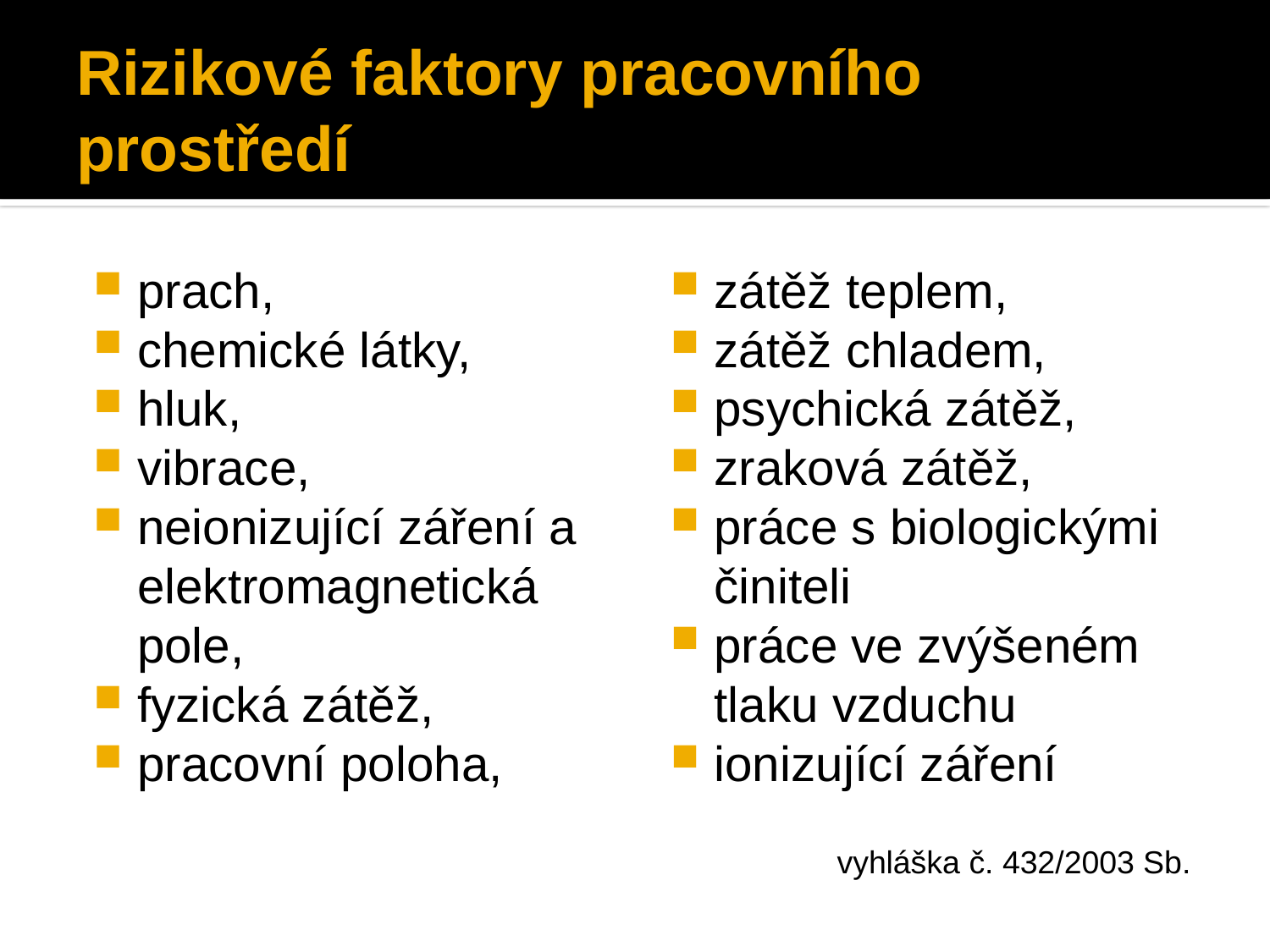

# Rizikové faktory pracovního prostředí
prach,
chemické látky,
hluk,
vibrace,
neionizující záření a elektromagnetická pole,
fyzická zátěž,
pracovní poloha,
zátěž teplem,
zátěž chladem,
psychická zátěž,
zraková zátěž,
práce s biologickými činiteli
práce ve zvýšeném tlaku vzduchu
ionizující záření

vyhláška č. 432/2003 Sb.